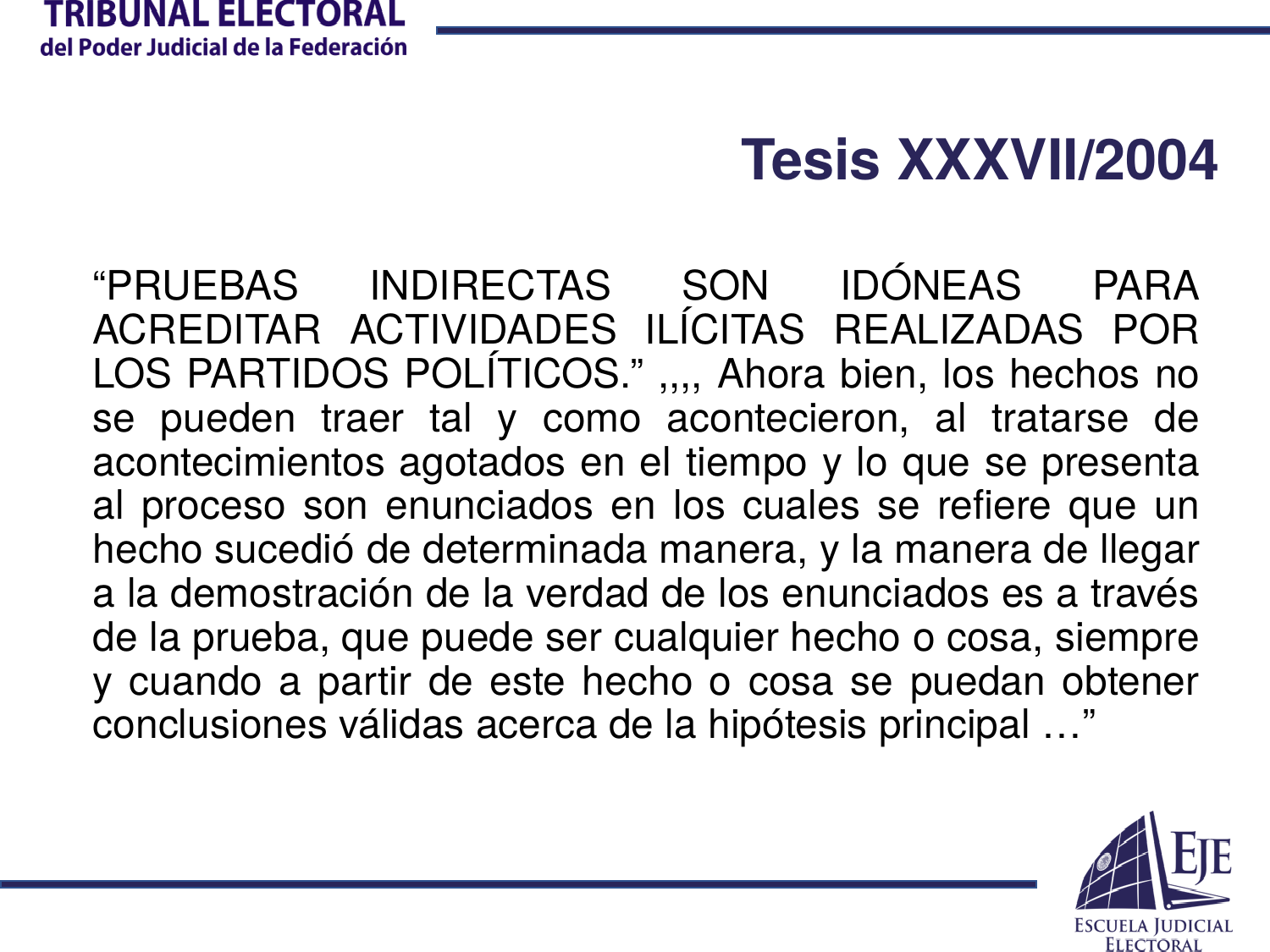

# Tesis XXXVII/2004
“PRUEBAS INDIRECTAS SON IDÓNEAS PARA ACREDITAR ACTIVIDADES ILÍCITAS REALIZADAS POR LOS PARTIDOS POLÍTICOS.” ,,,, Ahora bien, los hechos no se pueden traer tal y como acontecieron, al tratarse de acontecimientos agotados en el tiempo y lo que se presenta al proceso son enunciados en los cuales se refiere que un hecho sucedió de determinada manera, y la manera de llegar a la demostración de la verdad de los enunciados es a través de la prueba, que puede ser cualquier hecho o cosa, siempre y cuando a partir de este hecho o cosa se puedan obtener conclusiones válidas acerca de la hipótesis principal …”